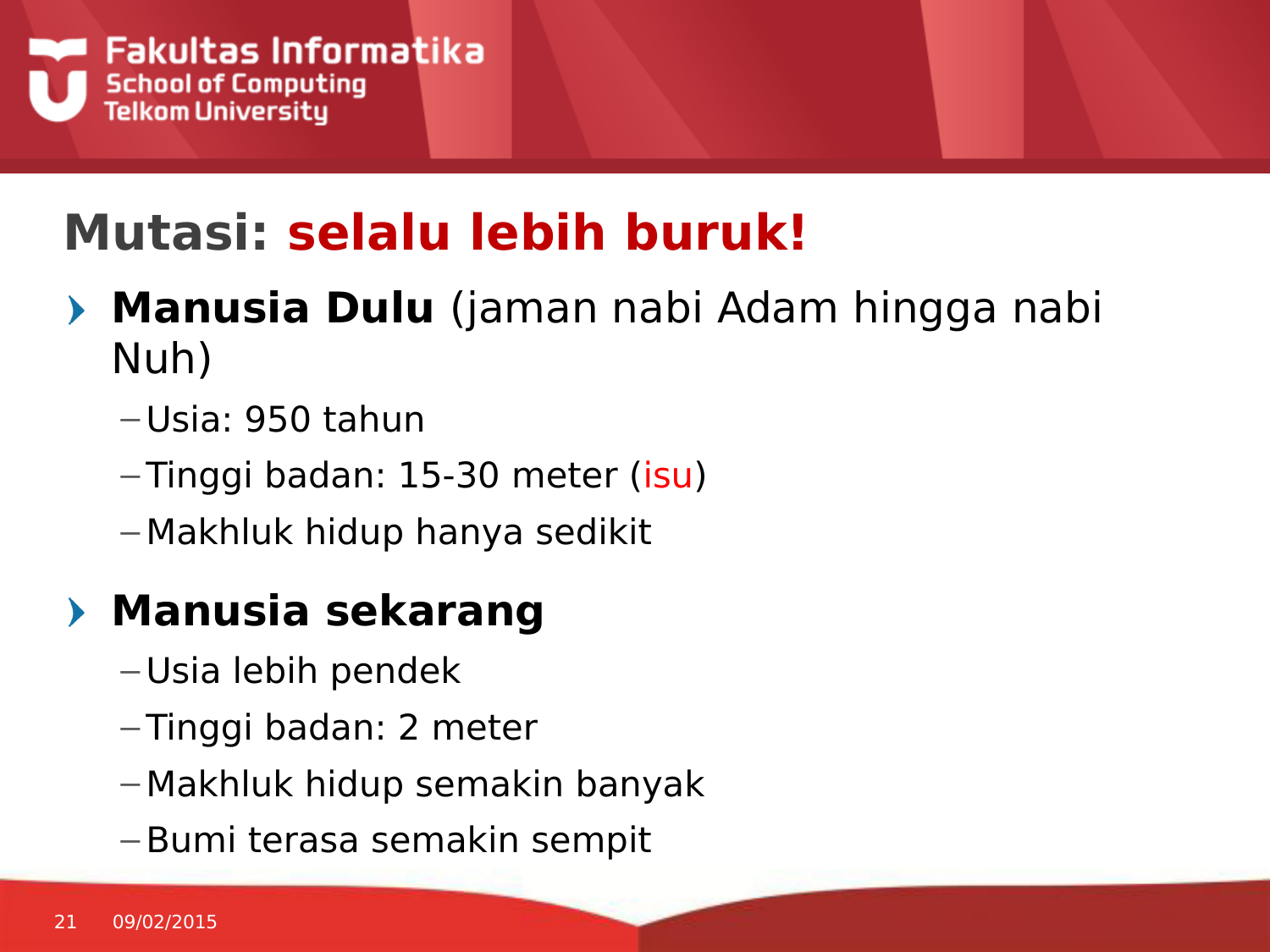

# Mutasi: selalu lebih buruk!
Manusia Dulu (jaman nabi Adam hingga nabi Nuh)
Usia: 950 tahun
Tinggi badan: 15-30 meter (isu)
Makhluk hidup hanya sedikit
Manusia sekarang
Usia lebih pendek
Tinggi badan: 2 meter
Makhluk hidup semakin banyak
Bumi terasa semakin sempit

21
09/02/2015